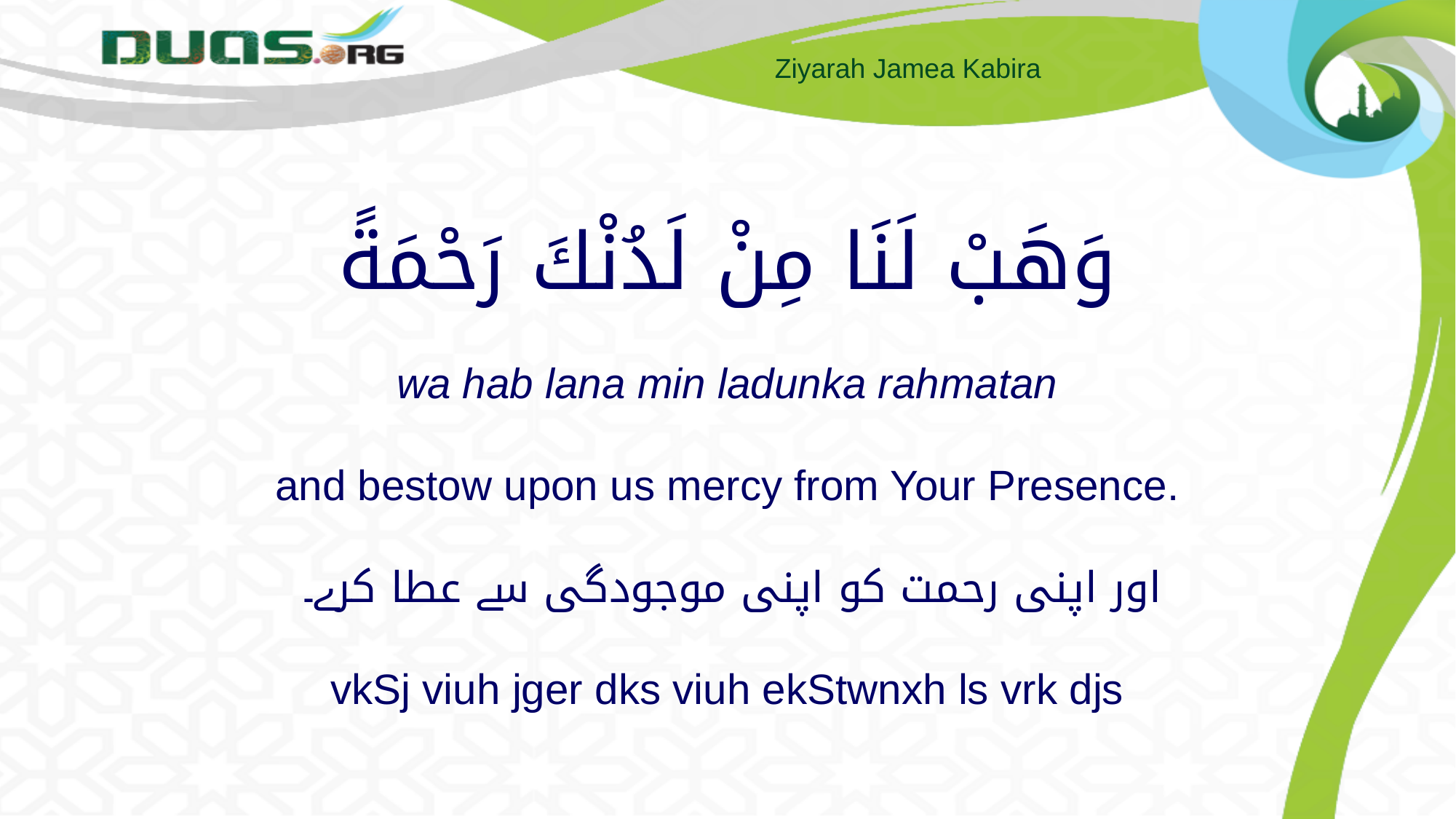

# وَهَبْ لَنَا مِنْ لَدُنْكَ رَحْمَةً wa hab lana min ladunka rahmatan and bestow upon us mercy from Your Presence.  اور اپنی رحمت کو اپنی موجودگی سے عطا کرے۔ vkSj viuh jger dks viuh ekStwnxh ls vrk djs